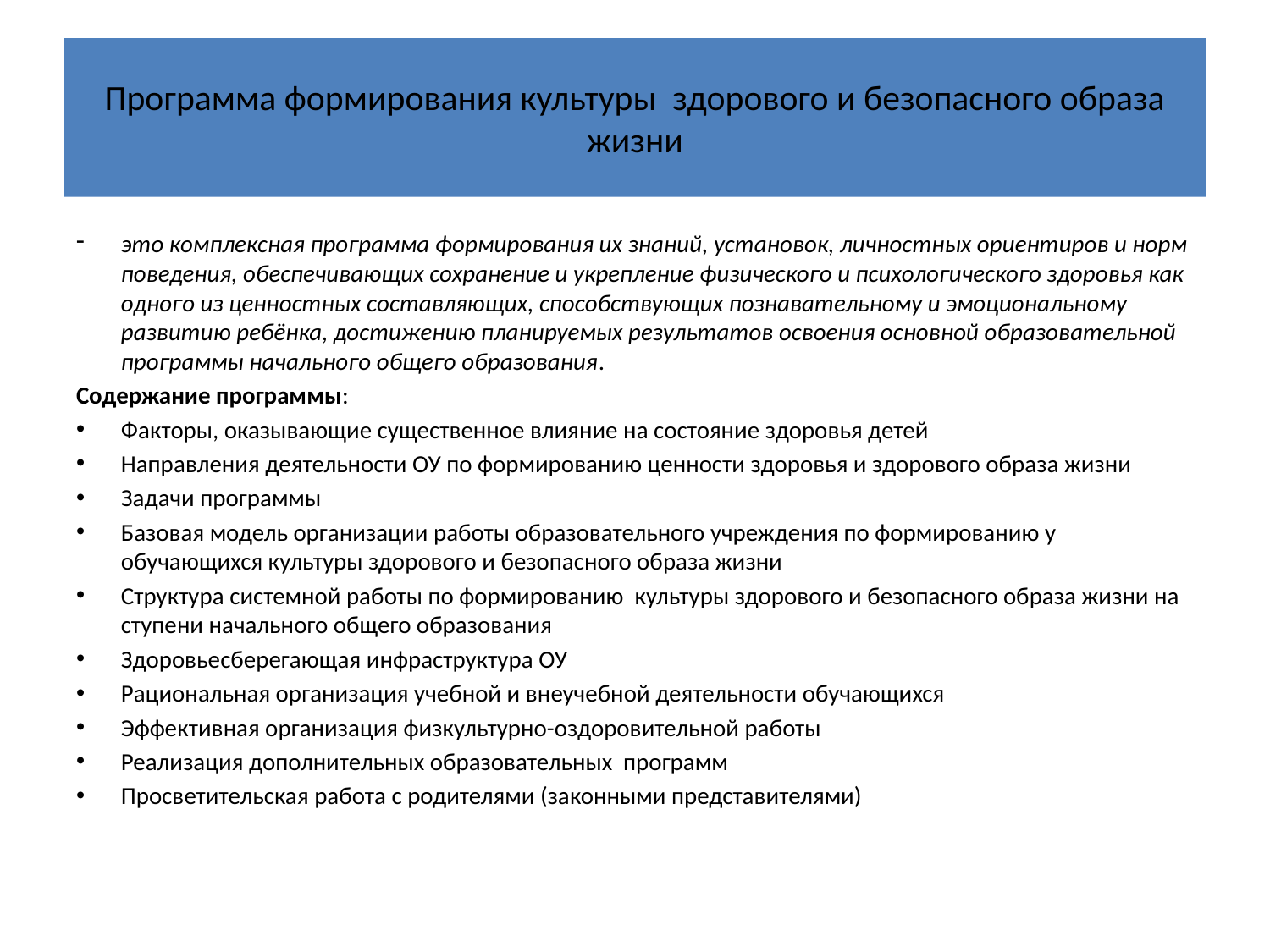

# Программа формирования культуры  здорового и безопасного образа жизни
это комплексная программа формирования их знаний, установок, личностных ориентиров и норм поведения, обеспечивающих сохранение и укрепление физического и психологического здоровья как одного из ценностных составляющих, способствующих познавательному и эмоциональному развитию ребёнка, достижению планируемых результатов освоения основной образовательной программы начального общего образования.
Содержание программы:
Факторы, оказывающие существенное влияние на состояние здоровья детей
Направления деятельности ОУ по формированию ценности здоровья и здорового образа жизни
Задачи программы
Базовая модель организации работы образовательного учреждения по формированию у обучающихся культуры здорового и безопасного образа жизни
Структура системной работы по формированию  культуры здорового и безопасного образа жизни на ступени начального общего образования
Здоровьесберегающая инфраструктура ОУ
Рациональная организация учебной и внеучебной деятельности обучающихся
Эффективная организация физкультурно-оздоровительной работы
Реализация дополнительных образовательных  программ
Просветительская работа с родителями (законными представителями)